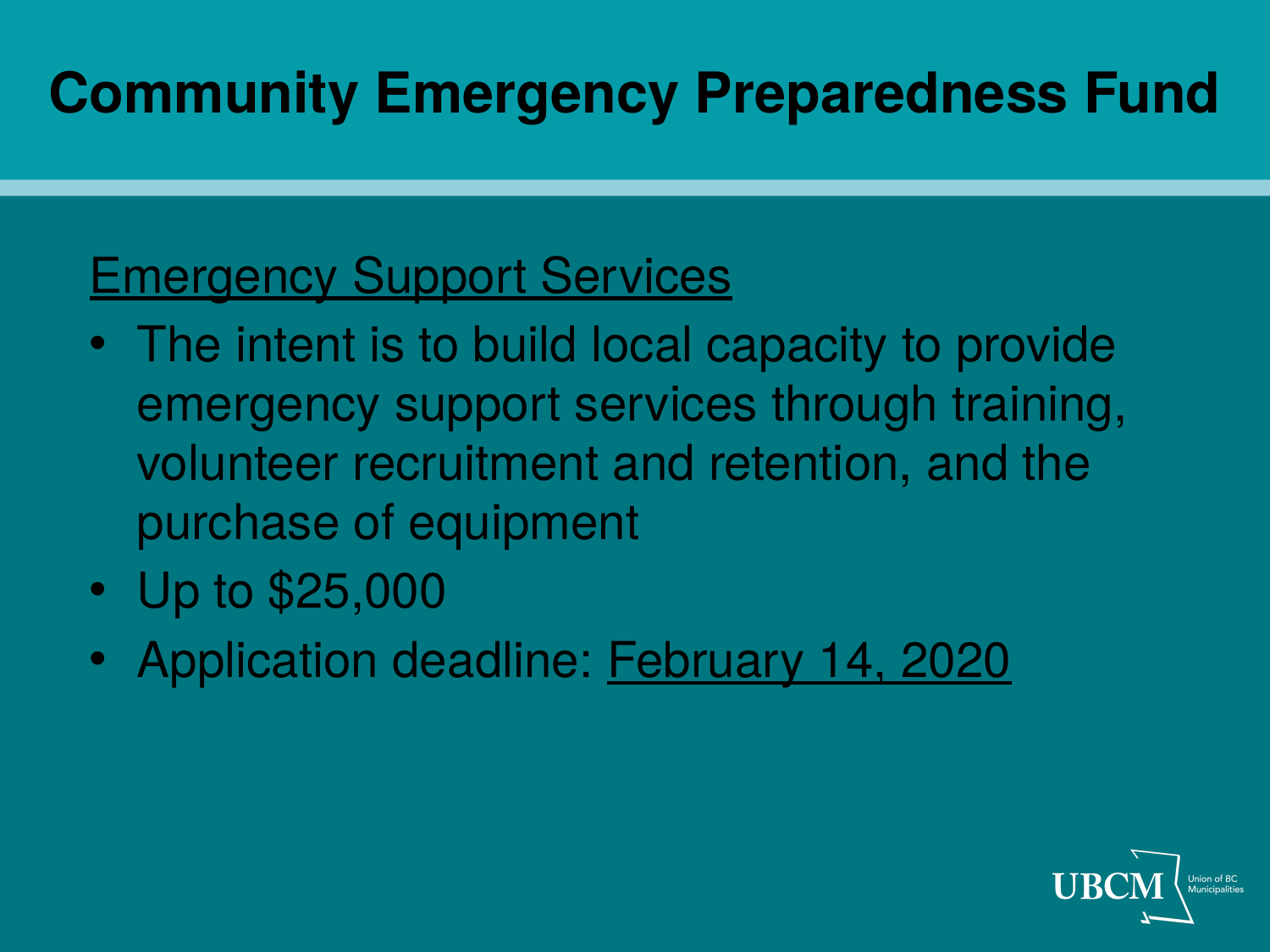

# Community Emergency Preparedness Fund
Emergency Support Services
The intent is to build local capacity to provide emergency support services through training, volunteer recruitment and retention, and the purchase of equipment
Up to $25,000
Application deadline: February 14, 2020